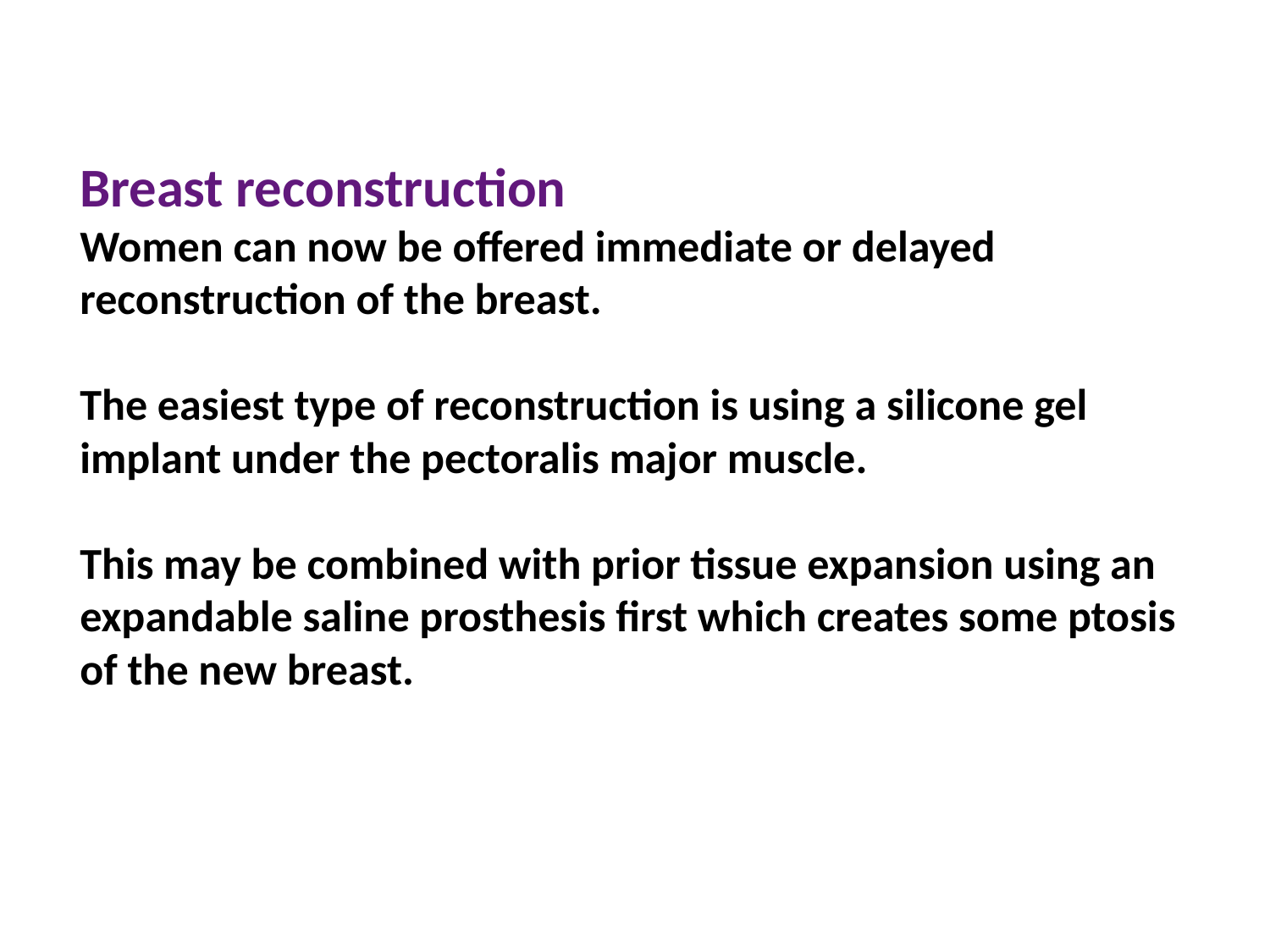

Breast reconstruction
Women can now be offered immediate or delayed reconstruction of the breast.

The easiest type of reconstruction is using a silicone gel implant under the pectoralis major muscle.

This may be combined with prior tissue expansion using an expandable saline prosthesis first which creates some ptosis of the new breast.